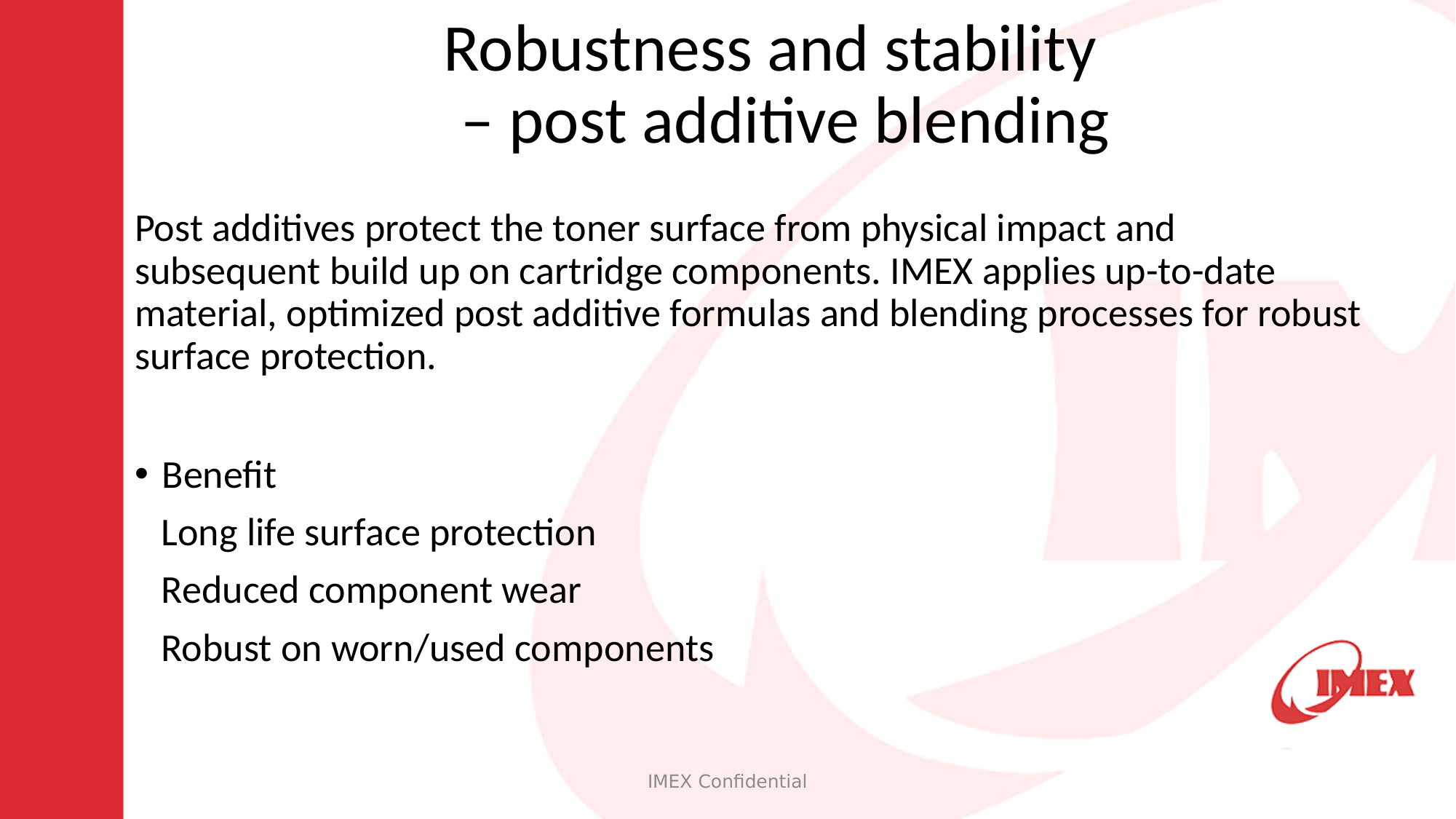

# Robustness and stability – post additive blending
Post additives protect the toner surface from physical impact and subsequent build up on cartridge components. IMEX applies up-to-date material, optimized post additive formulas and blending processes for robust surface protection.

Benefit
   Long life surface protection
   Reduced component wear
   Robust on worn/used components

IMEX Confidential